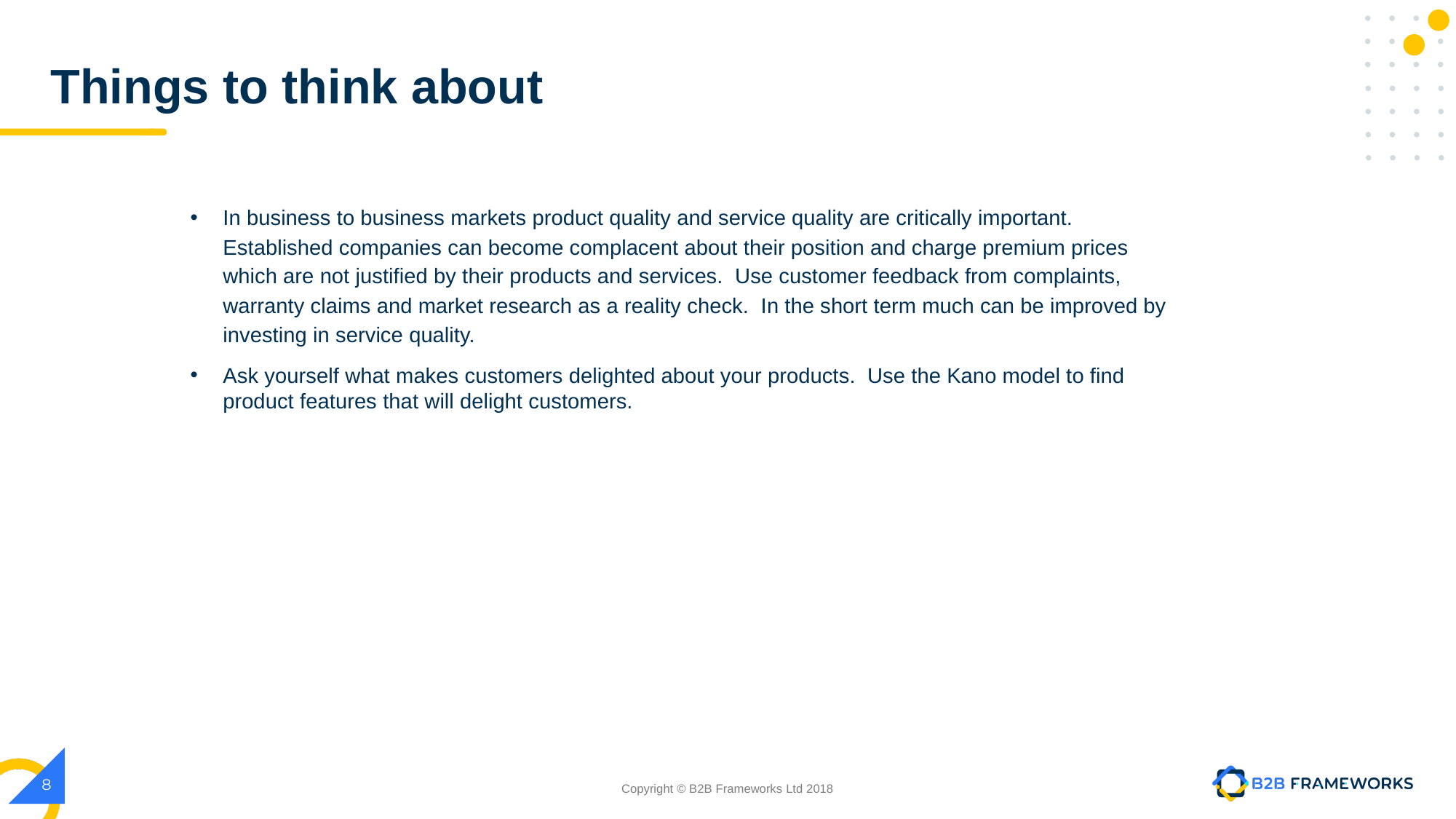

# Things to think about
In business to business markets product quality and service quality are critically important.  Established companies can become complacent about their position and charge premium prices which are not justified by their products and services.  Use customer feedback from complaints, warranty claims and market research as a reality check.  In the short term much can be improved by investing in service quality.
Ask yourself what makes customers delighted about your products.  Use the Kano model to find product features that will delight customers.
8
Copyright © B2B Frameworks Ltd 2018